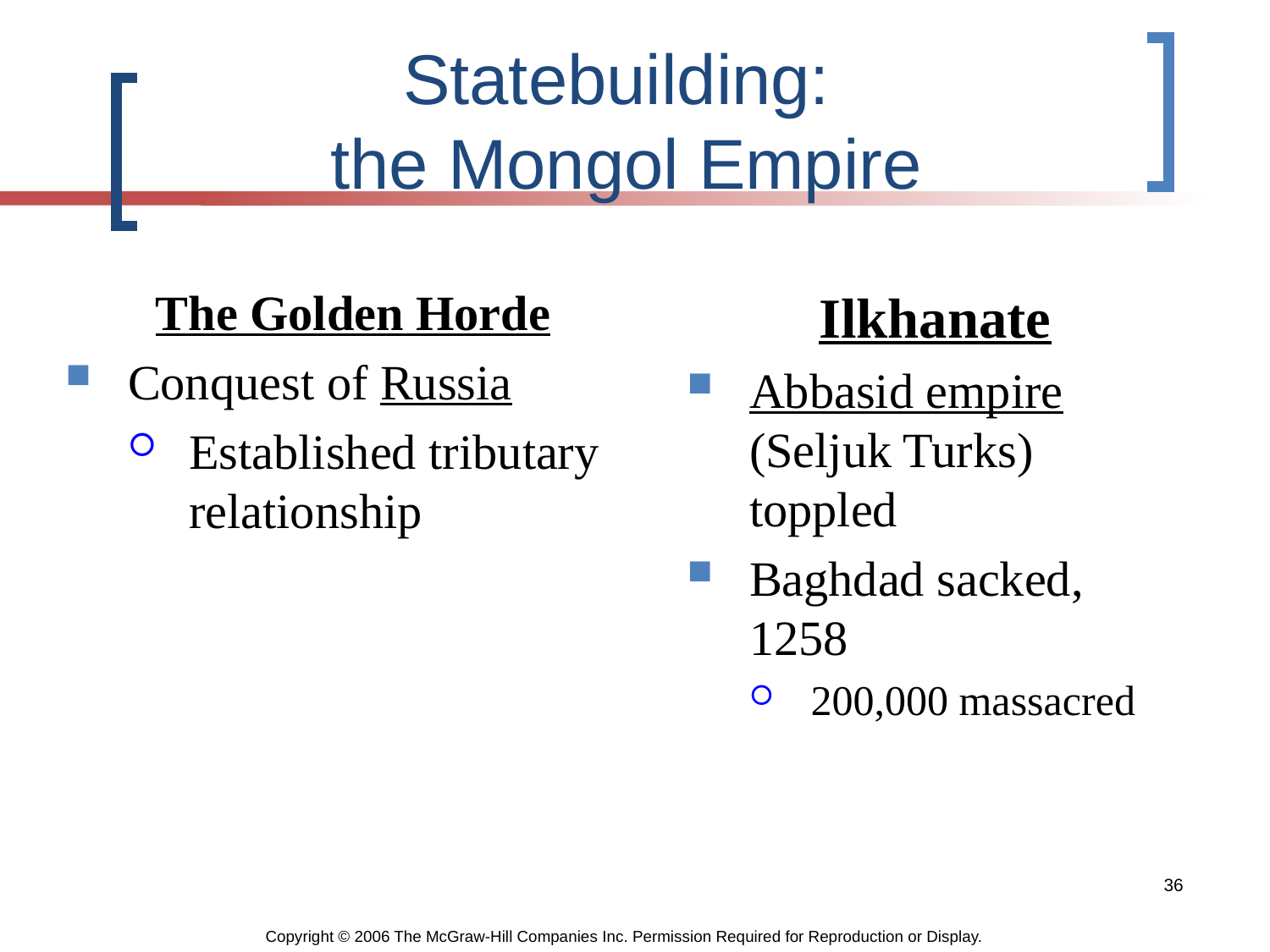

# Statebuilding: the Mongol Empire
The Golden Horde
Conquest of Russia
Established tributary relationship

Ilkhanate
Abbasid empire (Seljuk Turks) toppled
Baghdad sacked, 1258
200,000 massacred

36